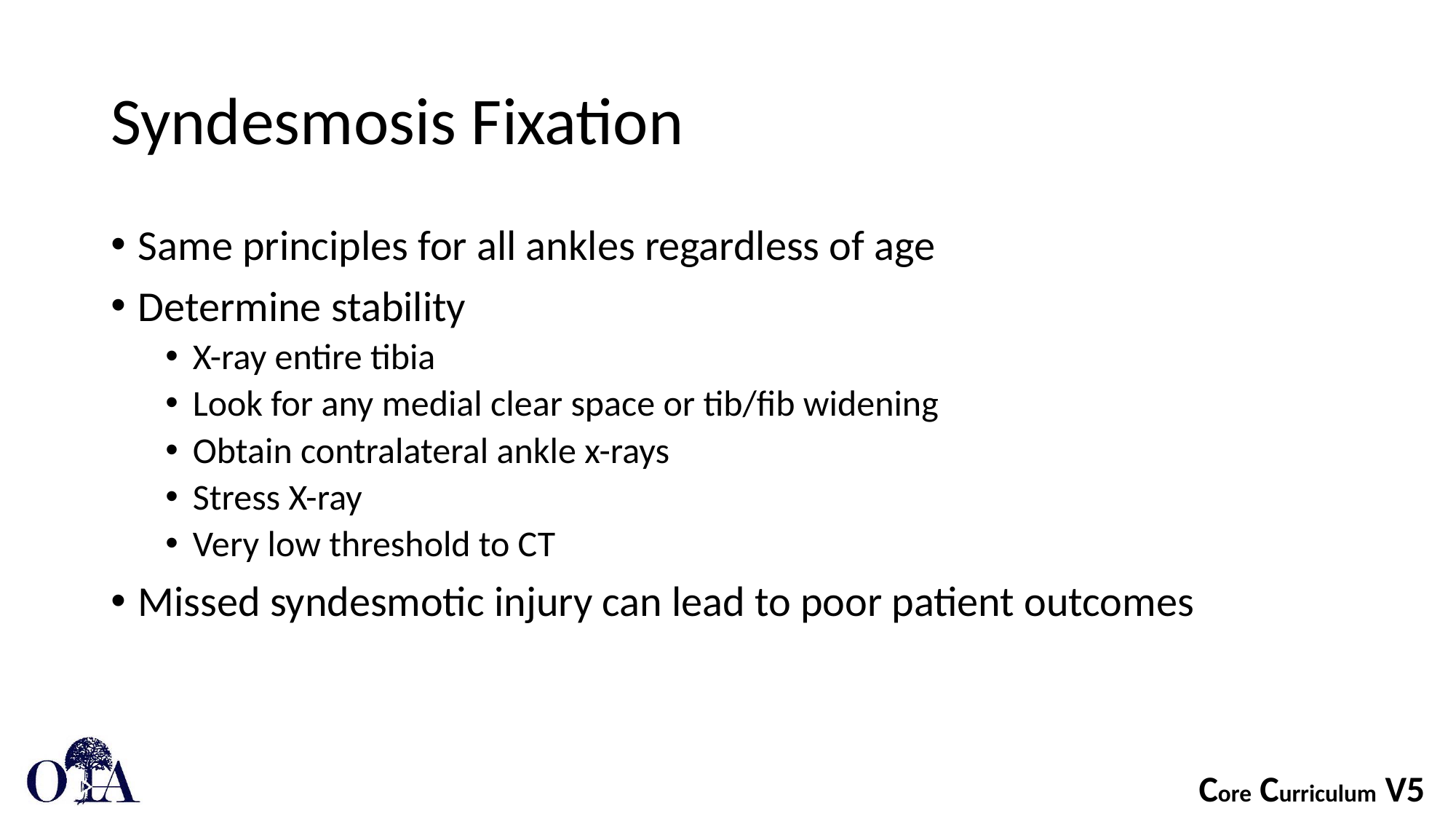

# Syndesmosis Fixation
Same principles for all ankles regardless of age
Determine stability
X-ray entire tibia
Look for any medial clear space or tib/fib widening
Obtain contralateral ankle x-rays
Stress X-ray
Very low threshold to CT
Missed syndesmotic injury can lead to poor patient outcomes